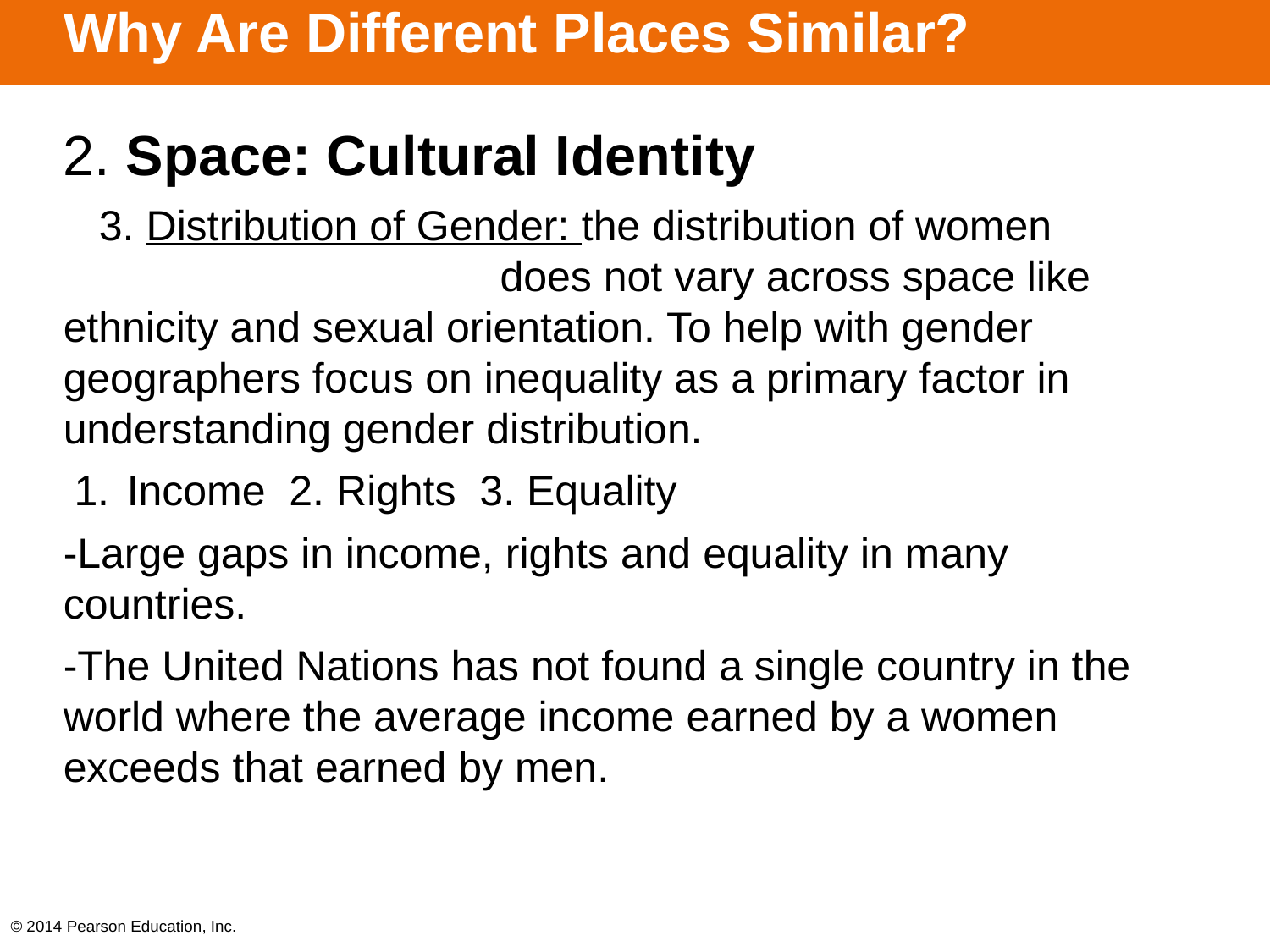

# Why Are Different Places Similar?

2. Space: Cultural Identity
   3. Distribution of Gender: the distribution of women                                                does not vary across space like ethnicity and sexual orientation. To help with gender geographers focus on inequality as a primary factor in understanding gender distribution.
Income  2. Rights  3. Equality
-Large gaps in income, rights and equality in many countries.
-The United Nations has not found a single country in the world where the average income earned by a women exceeds that earned by men.